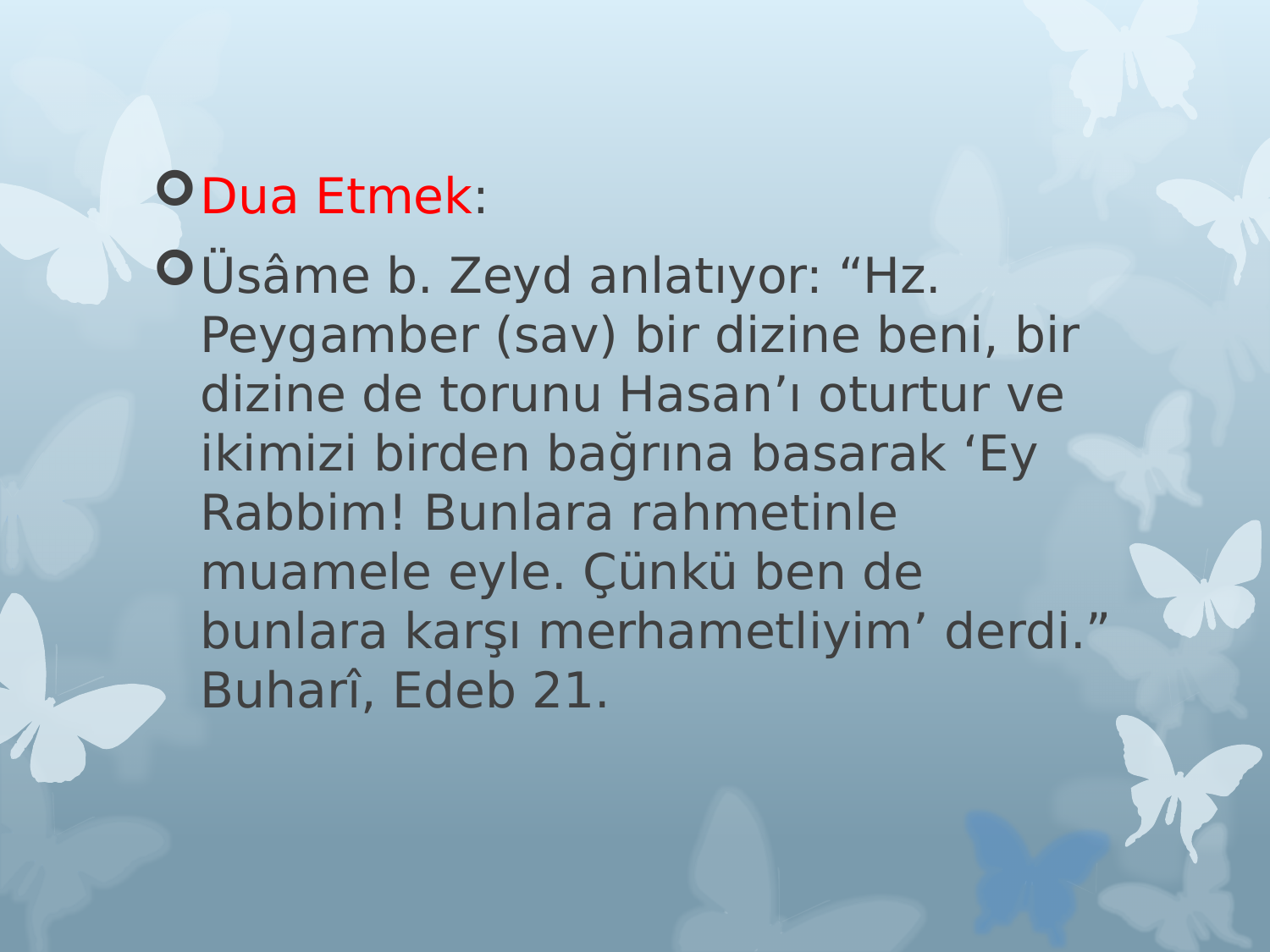

Dua Etmek:
Üsâme b. Zeyd anlatıyor: “Hz. Peygamber (sav) bir dizine beni, bir dizine de torunu Hasan’ı oturtur ve ikimizi birden bağrına basarak ‘Ey Rabbim! Bunlara rahmetinle muamele eyle. Çünkü ben de bunlara karşı merhametliyim’ derdi.” Buharî, Edeb 21.